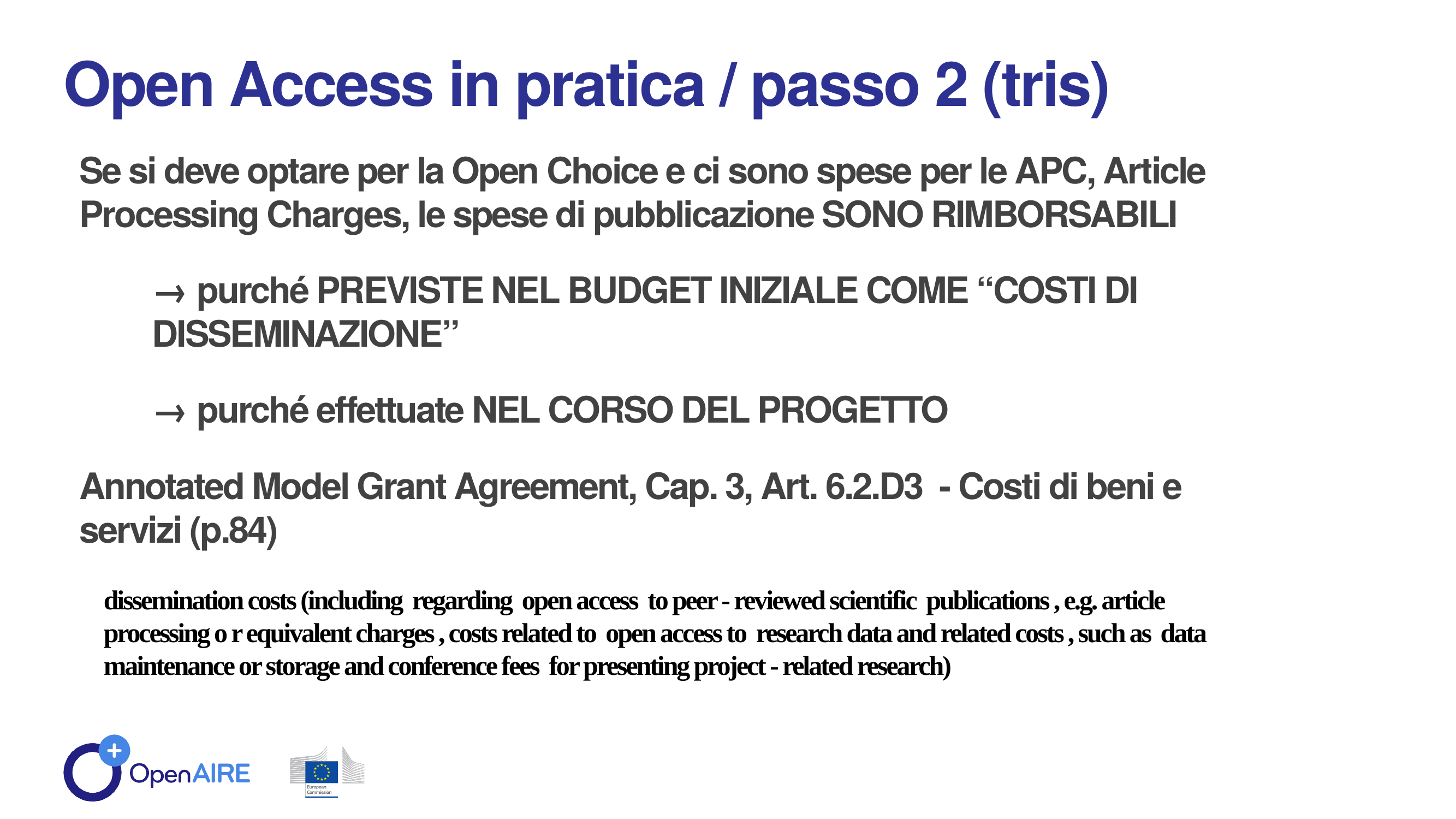

Open Access in pratica / passo 2 (tris)
Se si deve optare per la Open Choice e ci sono spese per le APC, Article Processing Charges, le spese di pubblicazione SONO RIMBORSABILI
→ purché PREVISTE NEL BUDGET INIZIALE COME “COSTI DI DISSEMINAZIONE”
→ purché effettuate NEL CORSO DEL PROGETTO
Annotated Model Grant Agreement, Cap. 3, Art. 6.2.D3  - Costi di beni e servizi (p.84)
dissemination costs (including  regarding  open access  to peer - reviewed scientific  publications , e.g. article processing o r equivalent charges , costs related to  open access to  research data and related costs , such as  data maintenance or storage and conference fees  for presenting project - related research)